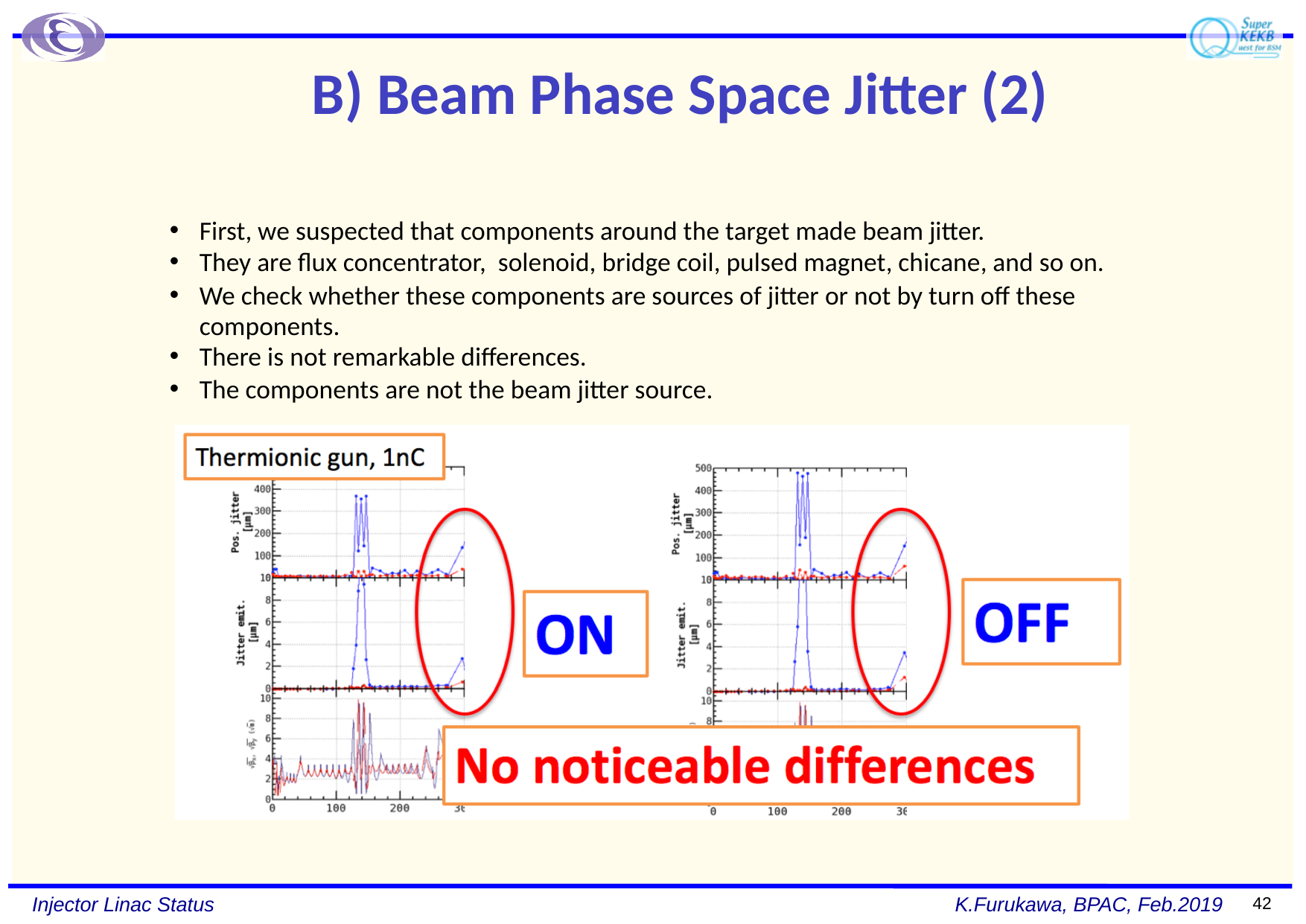

# B) Beam Phase Space Jitter (2)
First, we suspected that components around the target made beam jitter.
They are flux concentrator,  solenoid, bridge coil, pulsed magnet, chicane, and so on.
We check whether these components are sources of jitter or not by turn off these  components.
There is not remarkable differences.
The components are not the beam jitter source.

42